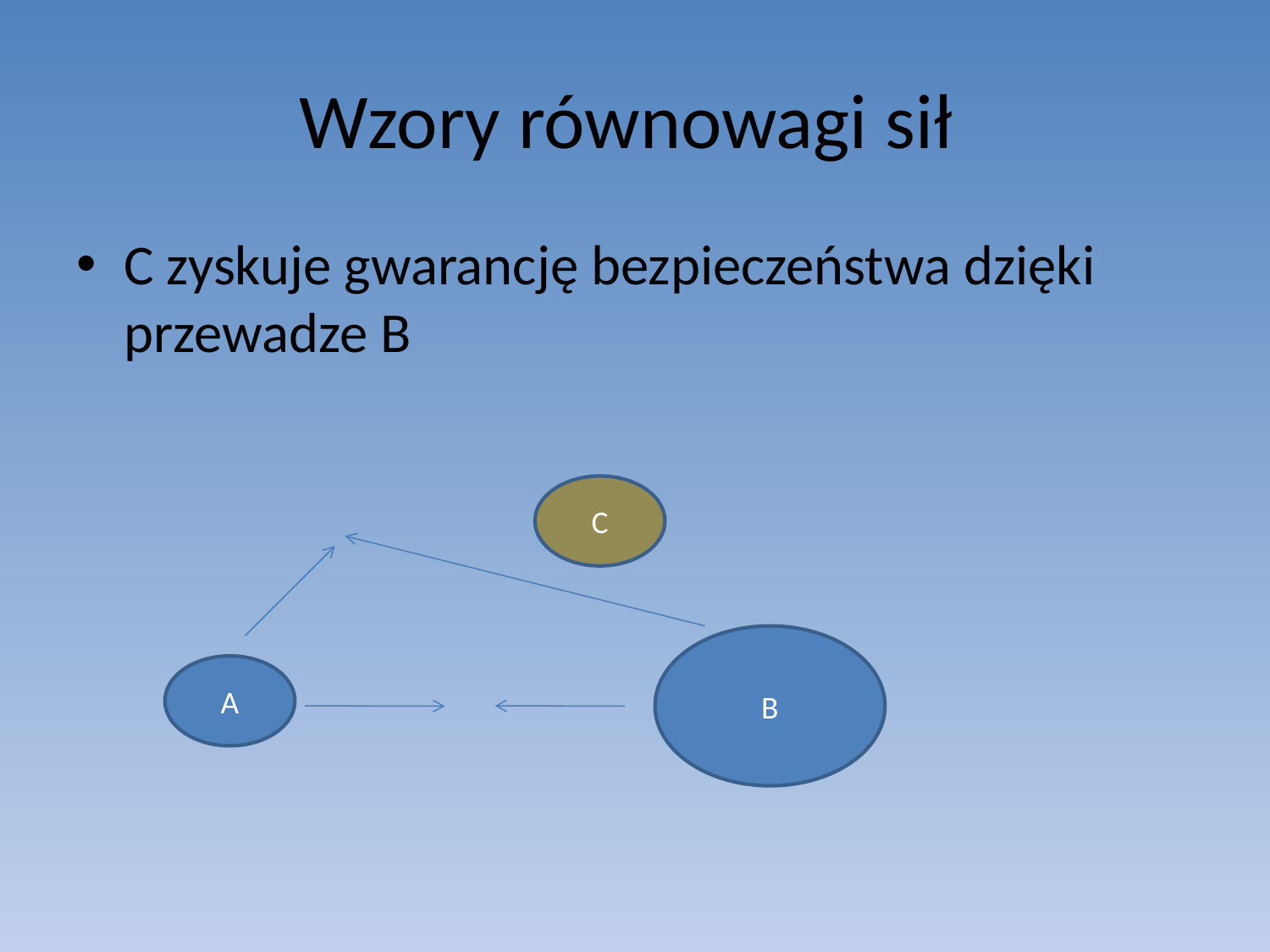

# Wzory równowagi sił
C zyskuje gwarancję bezpieczeństwa dzięki przewadze B
C
B
A